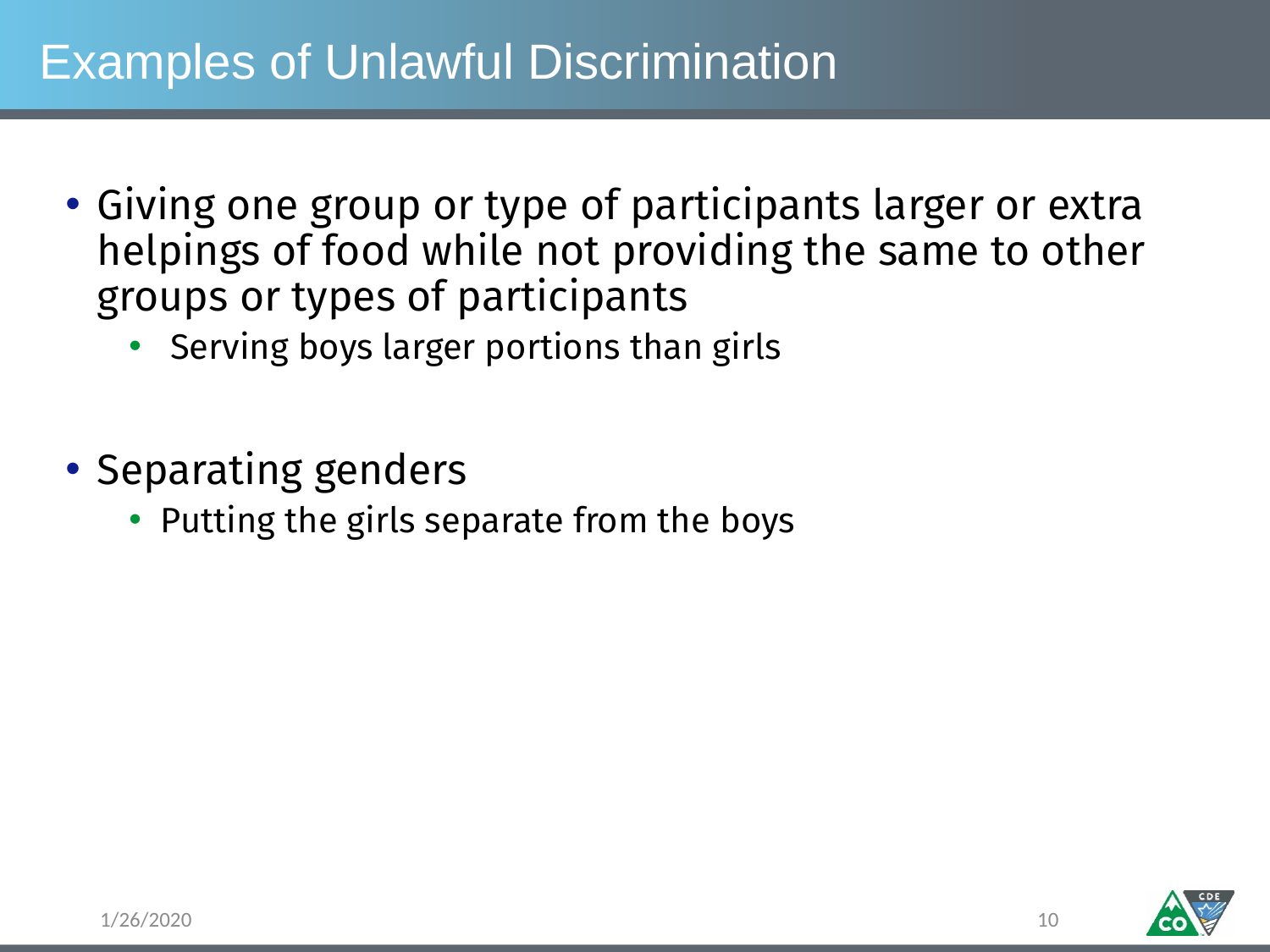

# Examples of Unlawful Discrimination
Giving one group or type of participants larger or extra helpings of food while not providing the same to other groups or types of participants
 Serving boys larger portions than girls

Separating genders
Putting the girls separate from the boys